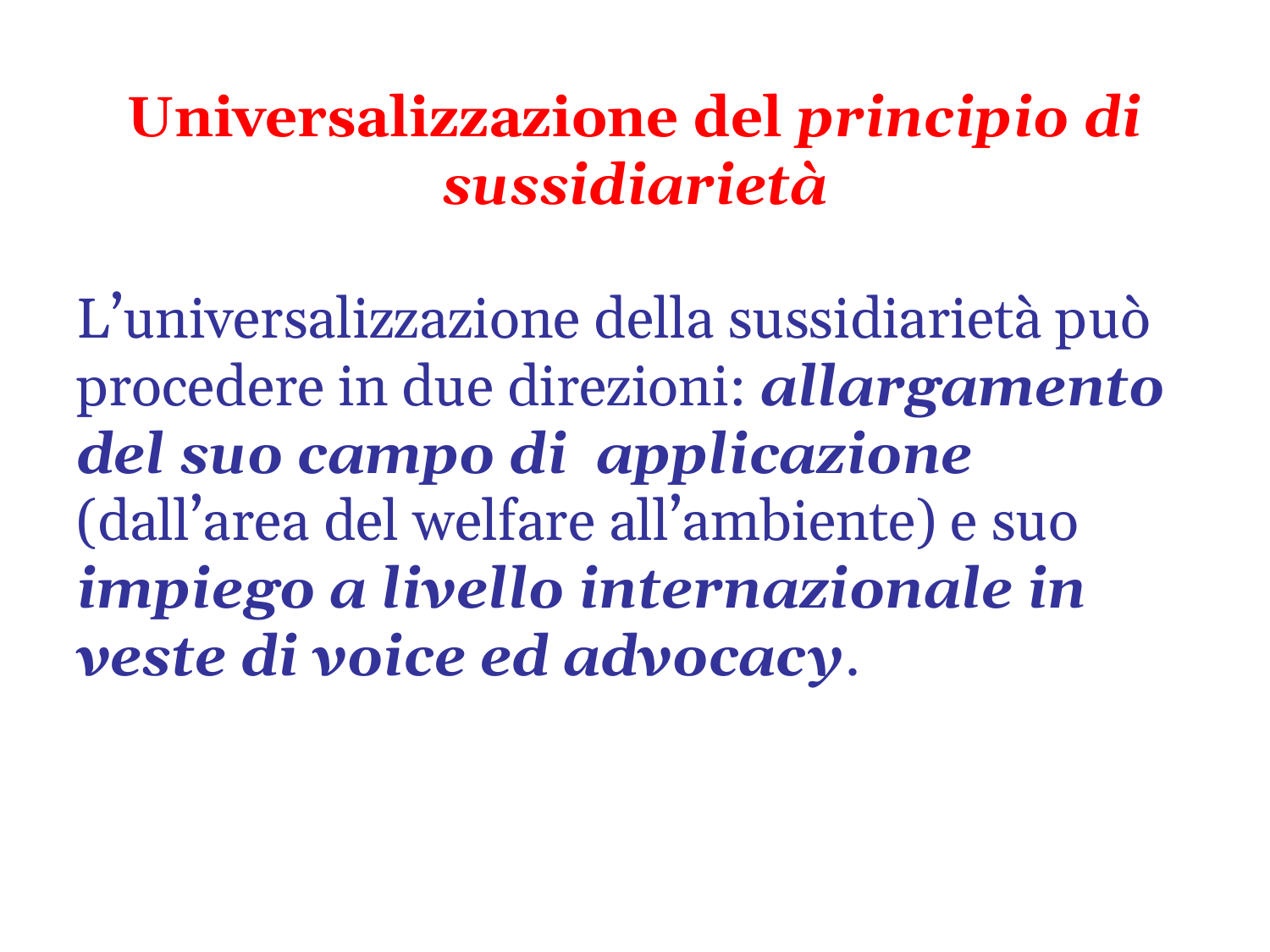

# Universalizzazione del principio di sussidiarietà
L’universalizzazione della sussidiarietà può procedere in due direzioni: allargamento del suo campo di  applicazione (dall’area del welfare all’ambiente) e suo impiego a livello internazionale in veste di voice ed advocacy.